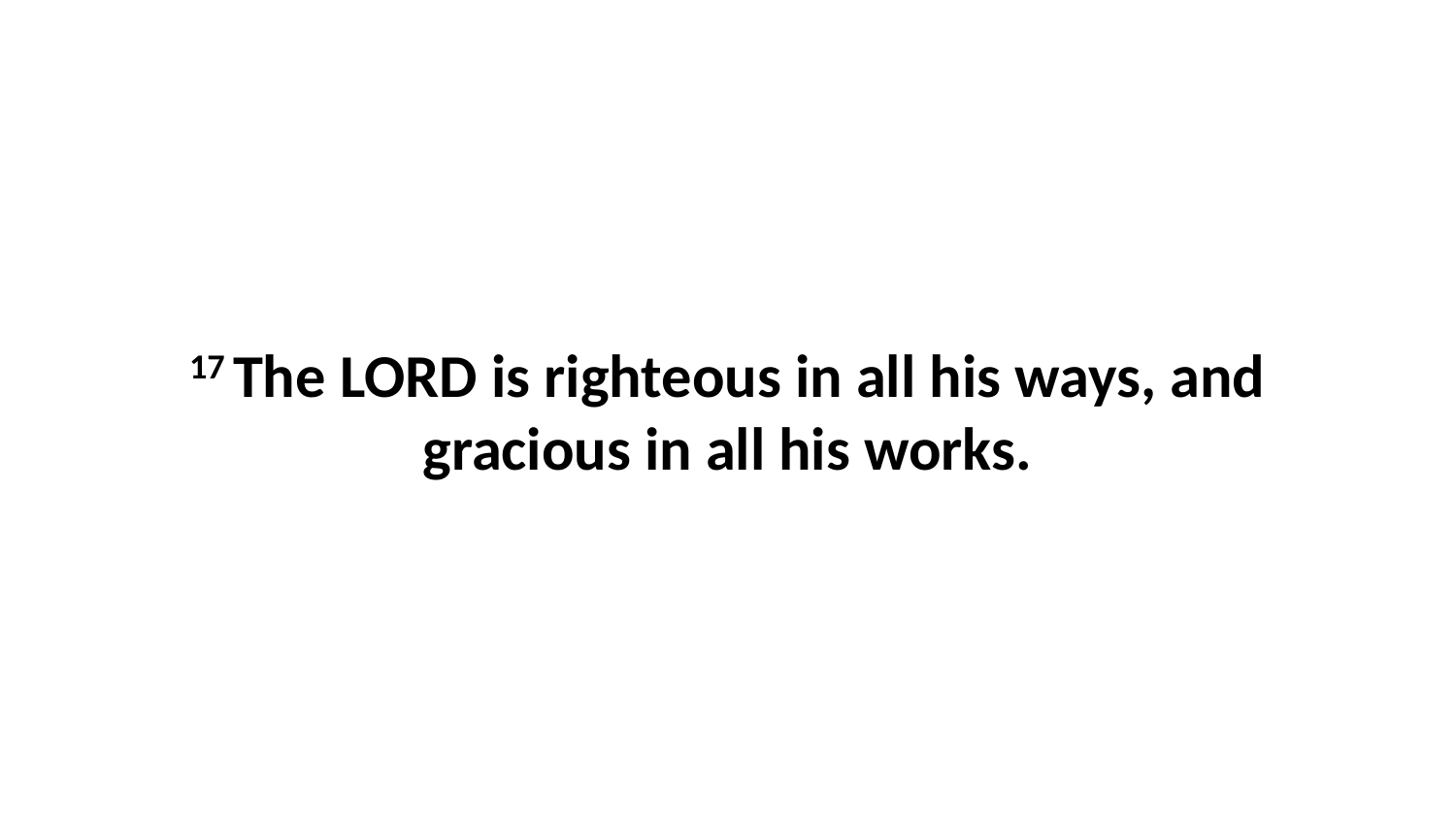

17 The LORD is righteous in all his ways, and gracious in all his works.